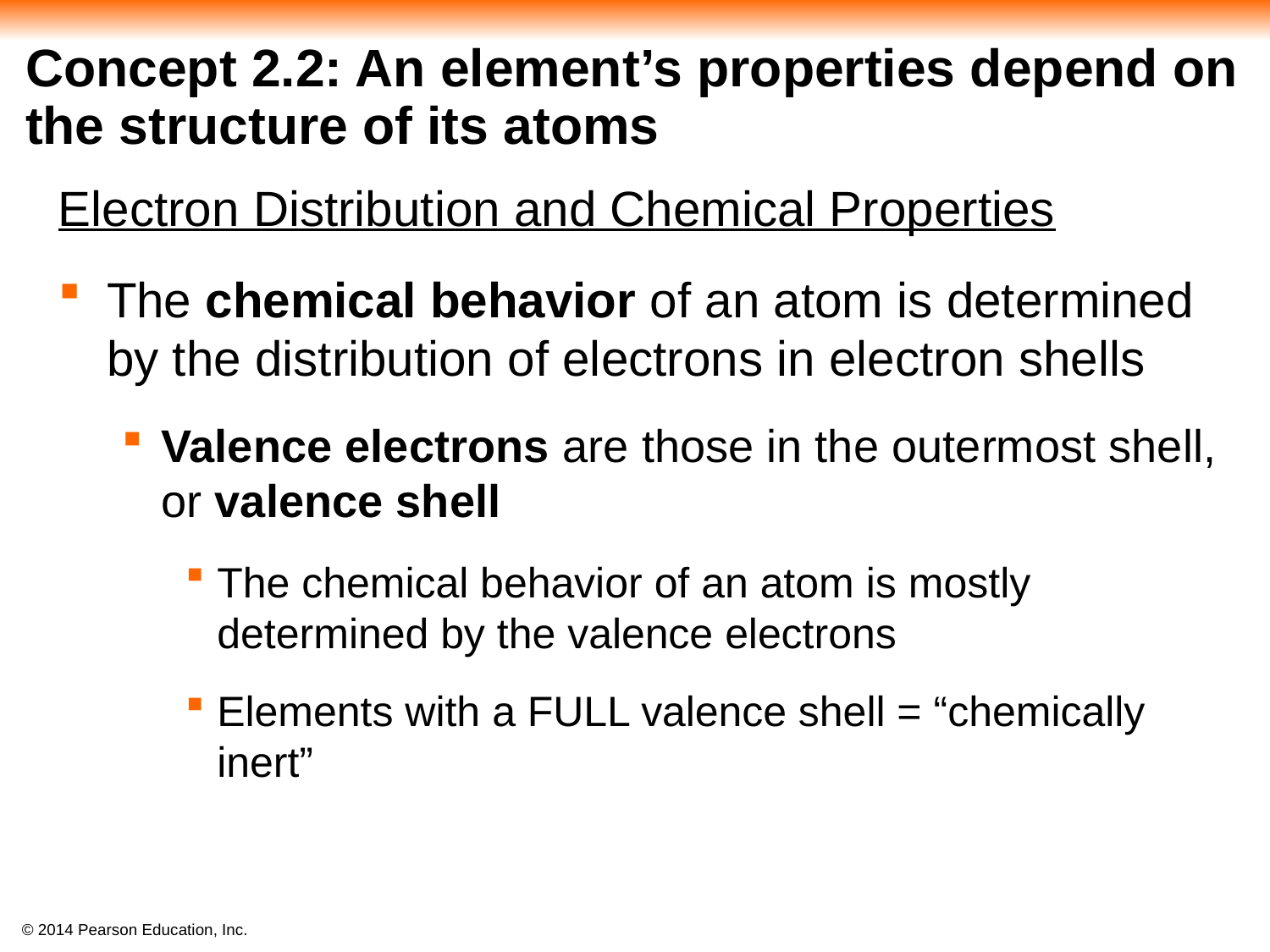

# Concept 2.2: An element’s properties depend on the structure of its atoms
Electron Distribution and Chemical Properties
The chemical behavior of an atom is determined by the distribution of electrons in electron shells
Valence electrons are those in the outermost shell, or valence shell
The chemical behavior of an atom is mostly determined by the valence electrons
Elements with a FULL valence shell = “chemically inert”